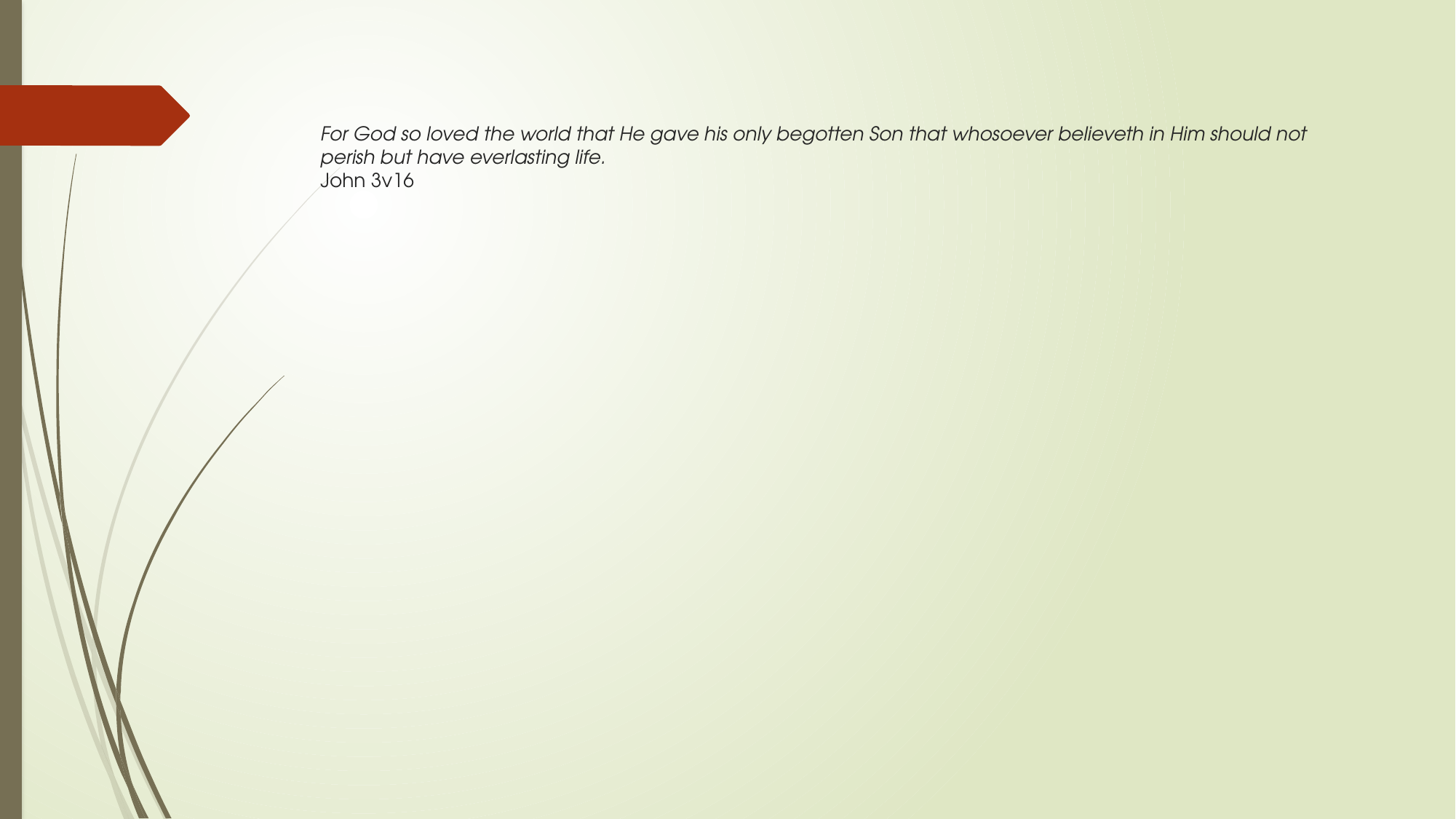

# For God so loved the world that He gave his only begotten Son that whosoever believeth in Him should not perish but have everlasting life.  John 3v16